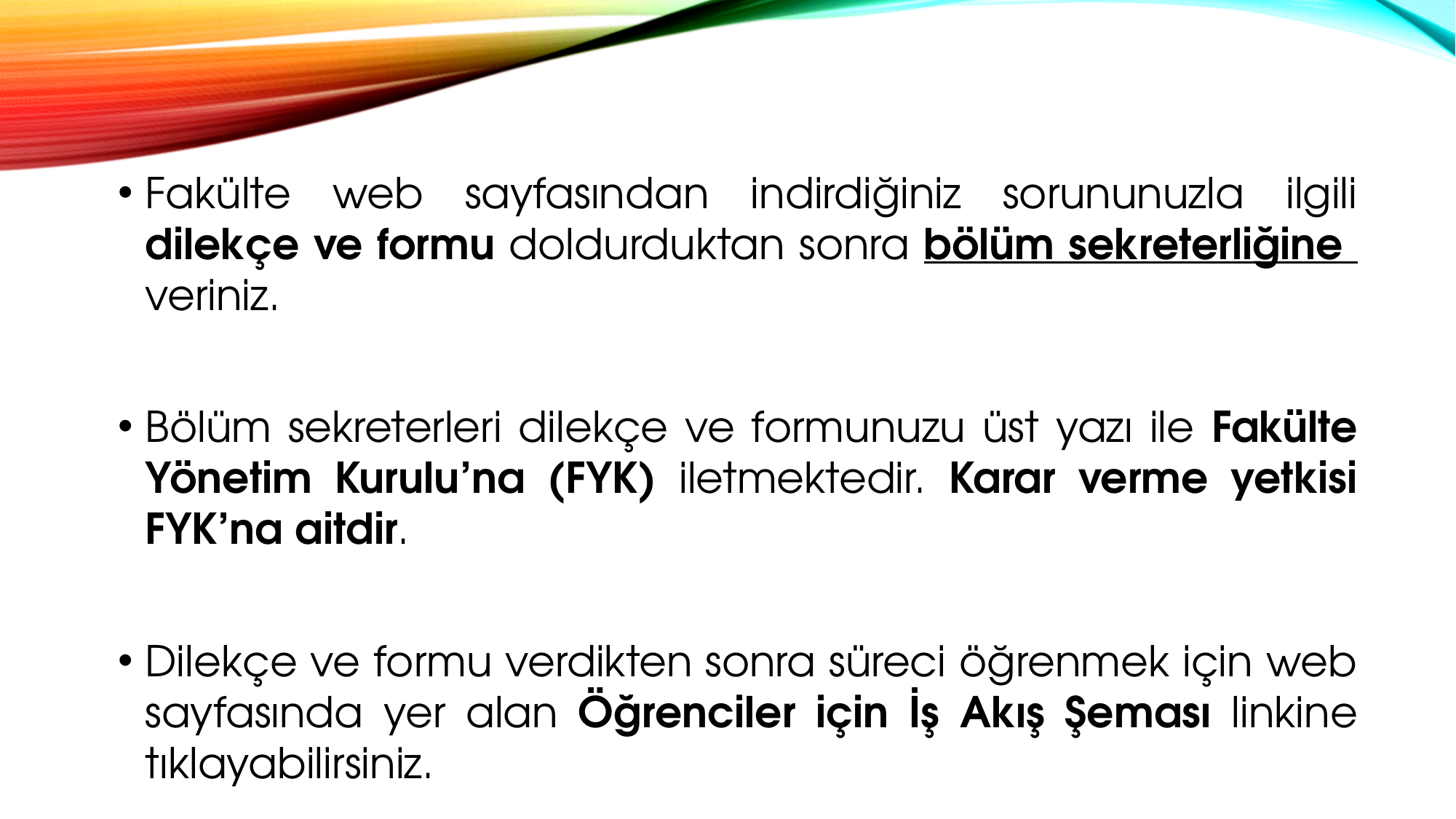

Fakülte web sayfasından indirdiğiniz sorununuzla ilgili dilekçe ve formu doldurduktan sonra bölüm sekreterliğine  veriniz.

Bölüm sekreterleri dilekçe ve formunuzu üst yazı ile Fakülte Yönetim Kurulu’na (FYK) iletmektedir. Karar verme yetkisi FYK’na aitdir.

Dilekçe ve formu verdikten sonra süreci öğrenmek için web sayfasında yer alan Öğrenciler için İş Akış Şeması linkine tıklayabilirsiniz.